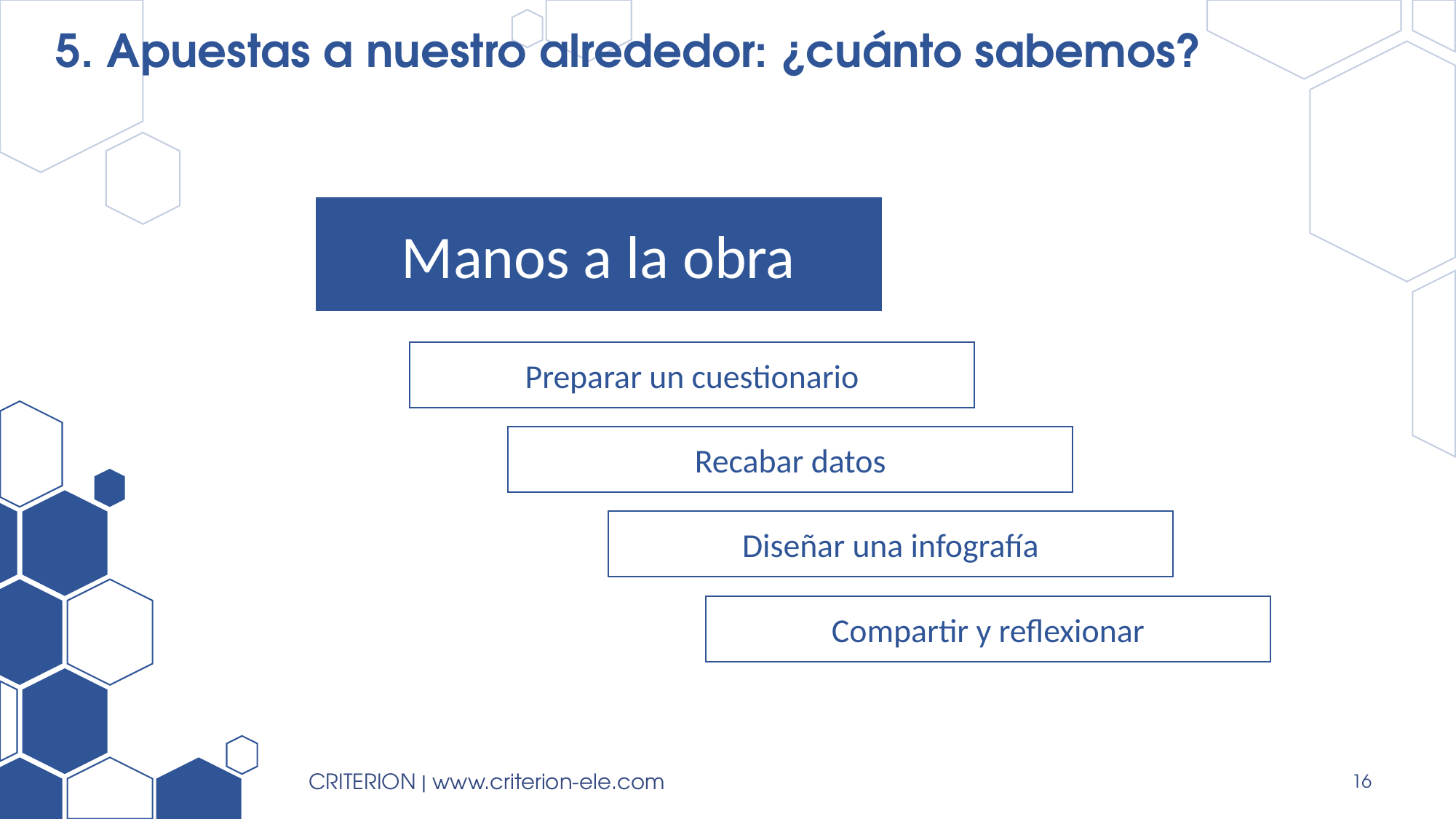

# 5. Apuestas a nuestro alrededor: ¿cuánto sabemos?
Manos a la obra
Preparar un cuestionario
Recabar datos
Diseñar una infografía

Compartir y reflexionar
CRITERION | www.criterion-ele.com
16